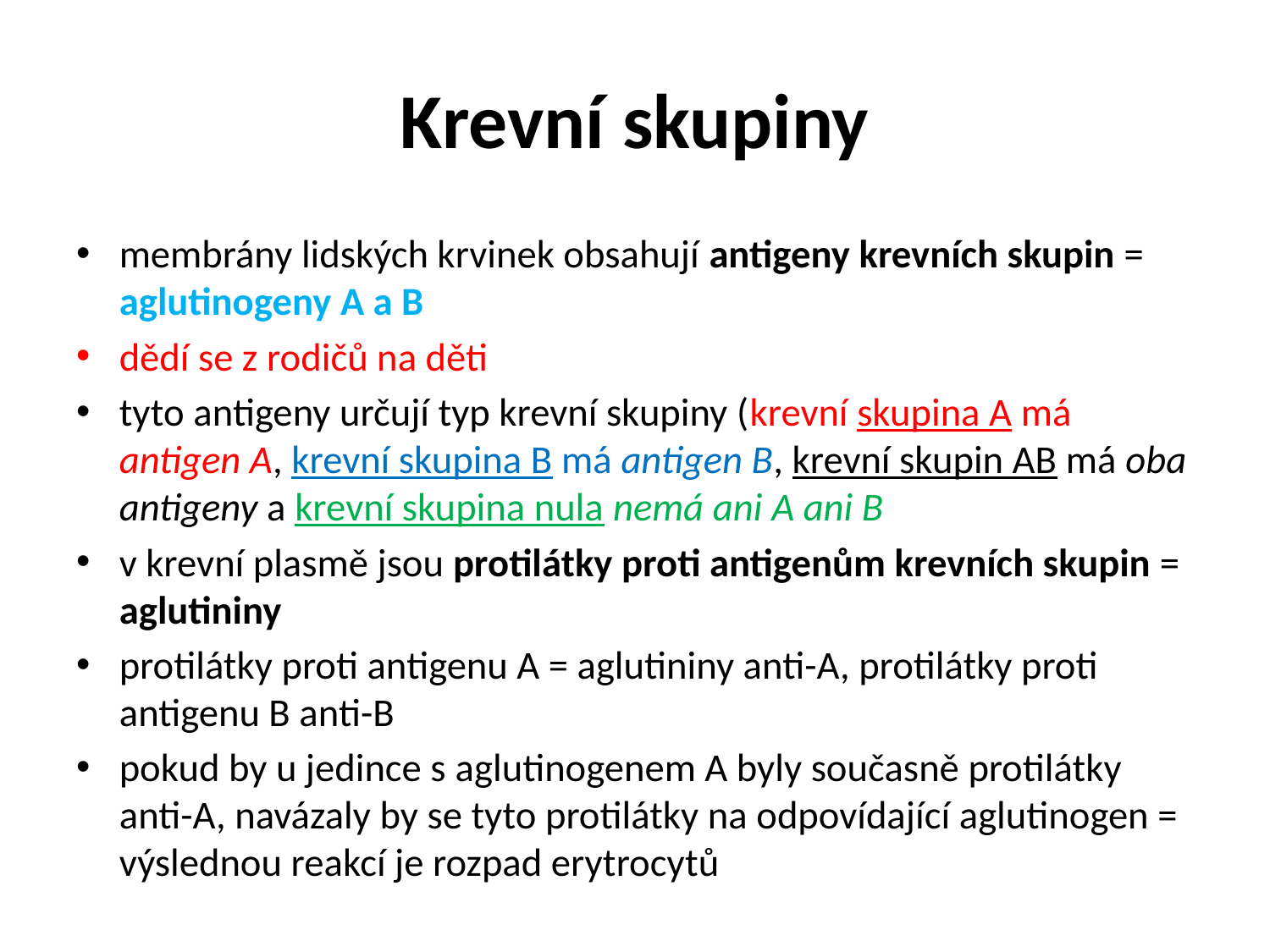

# Krevní skupiny
membrány lidských krvinek obsahují antigeny krevních skupin = aglutinogeny A a B
dědí se z rodičů na děti
tyto antigeny určují typ krevní skupiny (krevní skupina A má antigen A, krevní skupina B má antigen B, krevní skupin AB má oba antigeny a krevní skupina nula nemá ani A ani B
v krevní plasmě jsou protilátky proti antigenům krevních skupin = aglutininy
protilátky proti antigenu A = aglutininy anti-A, protilátky proti antigenu B anti-B
pokud by u jedince s aglutinogenem A byly současně protilátky anti-A, navázaly by se tyto protilátky na odpovídající aglutinogen = výslednou reakcí je rozpad erytrocytů